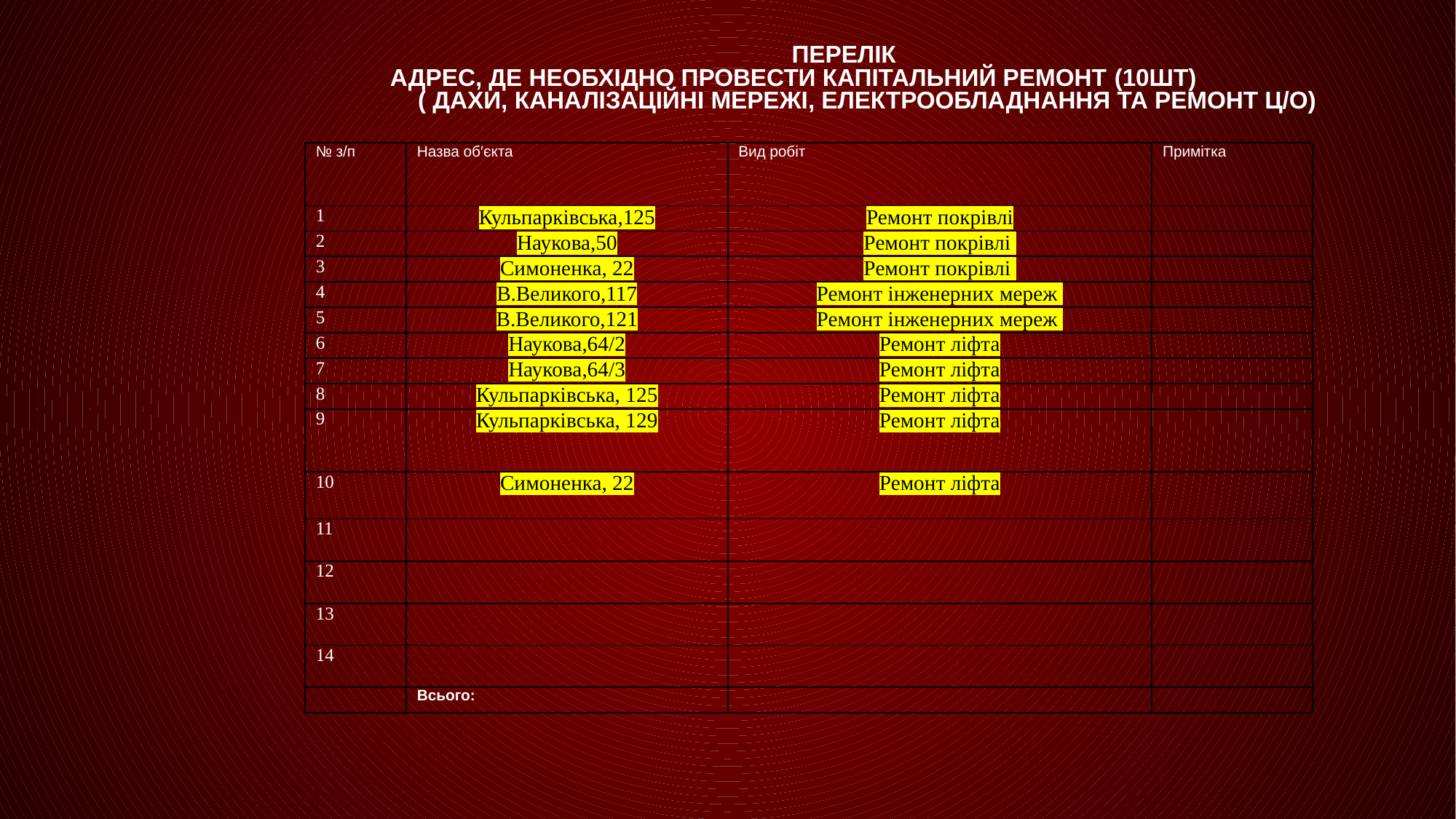

# ПЕРЕЛІК адрес, де необхідно провести капітальний ремонт (10шт)                                 ( дахи, каналізаційні мережі, електрообладнання та ремонт ц/о)
| № з/п | Назва об′єкта | Вид робіт | Примітка |
| --- | --- | --- | --- |
| 1 | Кульпарківська,125 | Ремонт покрівлі |  |
| 2 | Наукова,50 | Ремонт покрівлі |  |
| 3 | Симоненка, 22 | Ремонт покрівлі |  |
| 4 | В.Великого,117 | Ремонт інженерних мереж |  |
| 5 | В.Великого,121 | Ремонт інженерних мереж |  |
| 6 | Наукова,64/2 | Ремонт ліфта |  |
| 7 | Наукова,64/3 | Ремонт ліфта |  |
| 8 | Кульпарківська, 125 | Ремонт ліфта |  |
| 9 | Кульпарківська, 129 | Ремонт ліфта |  |
| 10 | Симоненка, 22 | Ремонт ліфта |  |
| 11 |  |  |  |
| 12 |  |  |  |
| 13 |  |  |  |
| 14 |  |  |  |
|  | Всього: |  |  |